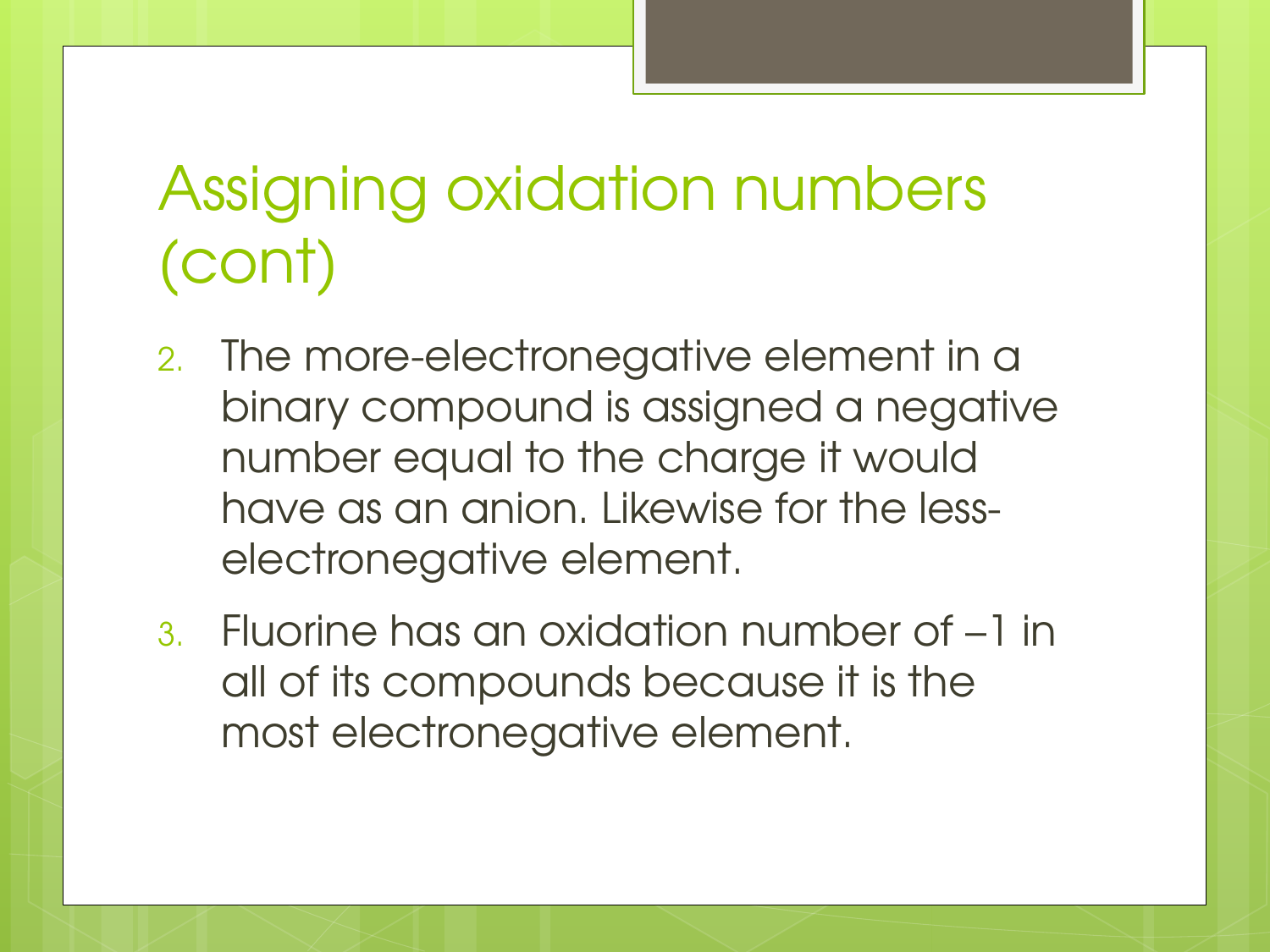

# Assigning oxidation numbers (cont)
The more-electronegative element in a binary compound is assigned a negative number equal to the charge it would have as an anion. Likewise for the less-electronegative element.
Fluorine has an oxidation number of –1 in all of its compounds because it is the most electronegative element.